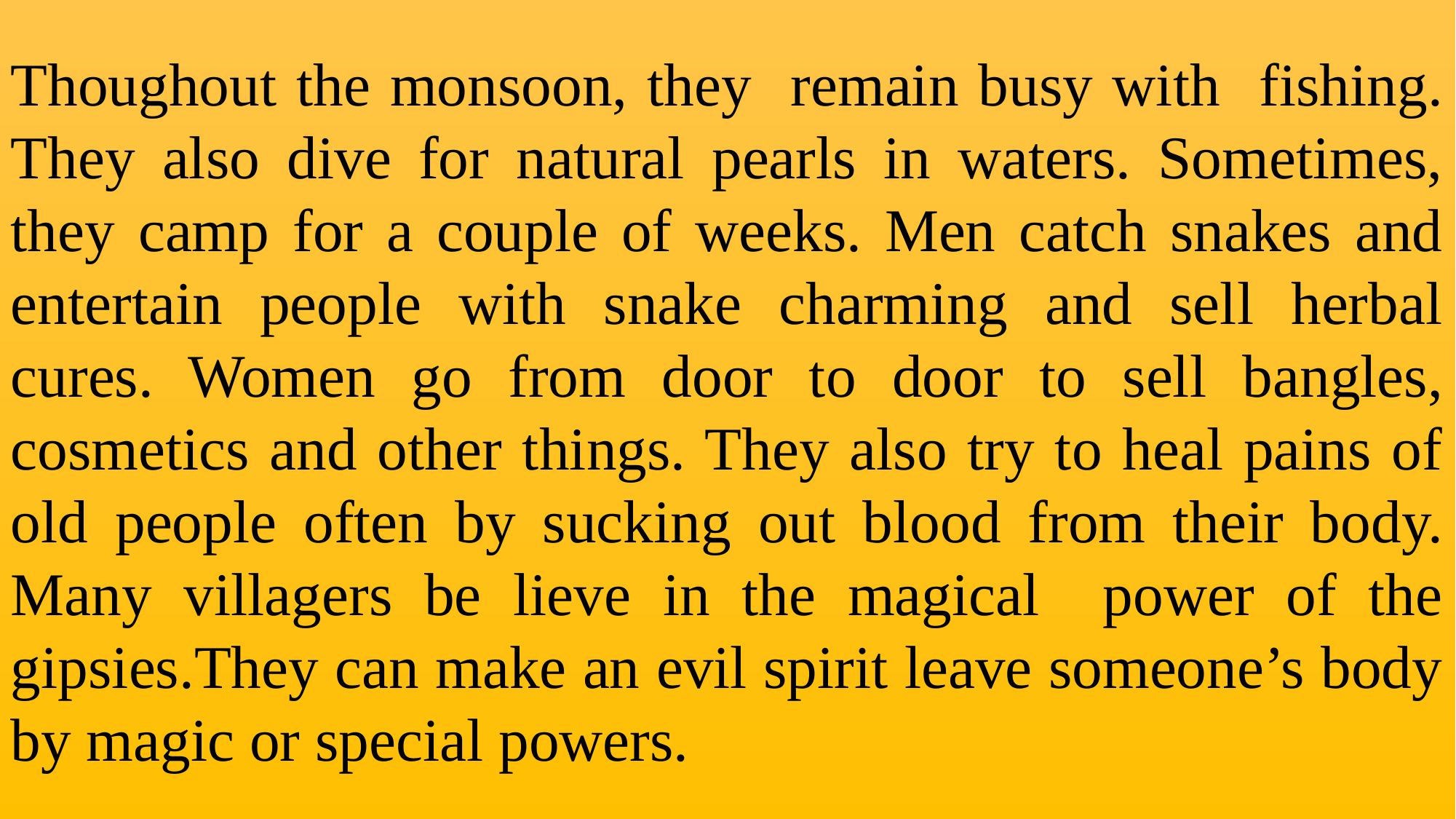

Thoughout the monsoon, they  remain busy with  fishing. They also dive for natural pearls in waters. Sometimes, they camp for a couple of weeks. Men catch snakes and entertain people with snake charming and sell herbal cures. Women go from door to door to sell bangles, cosmetics and other things. They also try to heal pains of old people often by sucking out blood from their body. Many villagers be lieve in the magical  power of the gipsies.They can make an evil spirit leave someone’s body by magic or special powers.
v